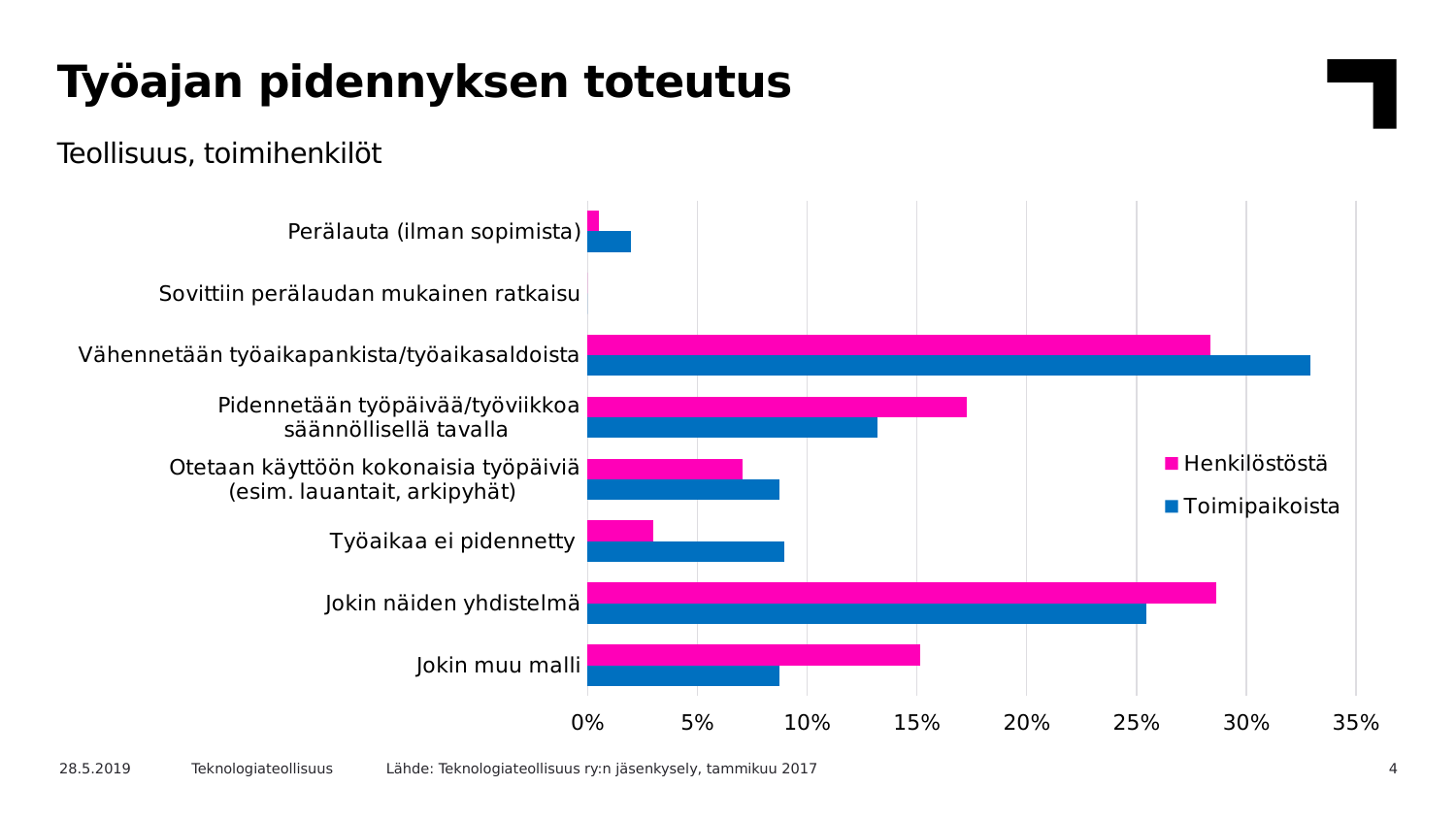

Työajan pidennyksen toteutus
Teollisuus, toimihenkilöt

### Chart

| Category | Toimipaikoista | Henkilöstöstä |
|---|---|---|
| Jokin muu malli | 0.08728179551122195 | 0.151532269453467 |
| Jokin näiden yhdistelmä | 0.2543640897755611 | 0.2863296144612343 |
| Työaikaa ei pidennetty  | 0.08977556109725686 | 0.029868662618274255 |
| Otetaan käyttöön kokonaisia työpäiviä
(esim. lauantait, arkipyhät)  | 0.08728179551122195 | 0.07068210704702725 |
| Pidennetään työpäivää/työviikkoa
säännöllisellä tavalla  | 0.13216957605985039 | 0.1728569411100127 |
| Vähennetään työaikapankista/työaikasaldoista | 0.32917705735660846 | 0.28378760062138114 |
| Sovittiin perälaudan mukainen ratkaisu | 0.0 | 0.0 |
| Perälauta (ilman sopimista) | 0.0199501246882793 | 0.004942804688603305 |
Lähde: Teknologiateollisuus ry:n jäsenkysely, tammikuu 2017
28.5.2019
Teknologiateollisuus
4